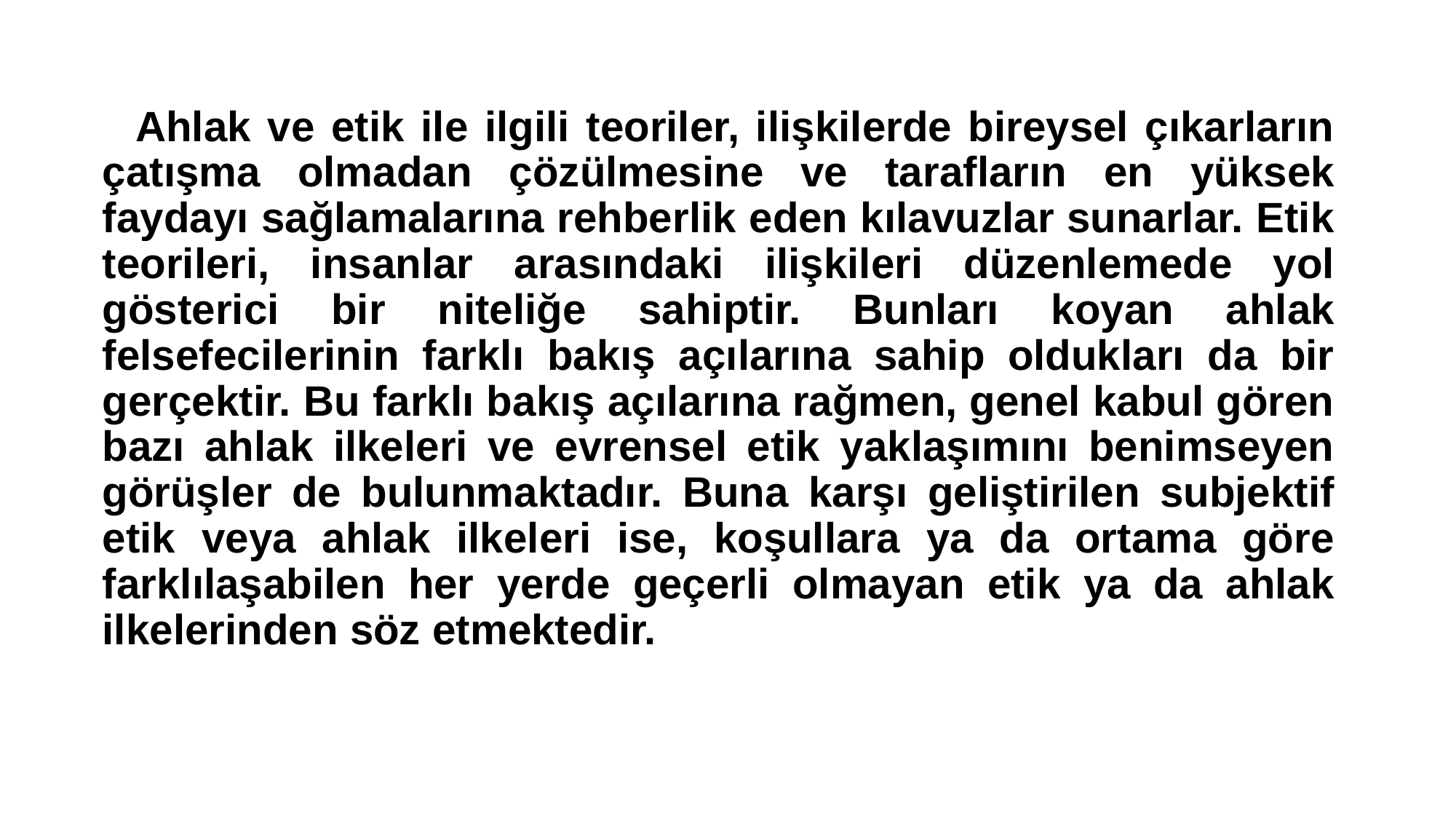

Ahlak ve etik ile ilgili teoriler, ilişkilerde bireysel çıkarların çatışma olmadan çözülmesine ve tarafların en yüksek faydayı sağlamalarına rehberlik eden kılavuzlar sunarlar. Etik teorileri, insanlar arasındaki ilişkileri düzenlemede yol gösterici bir niteliğe sahiptir. Bunları koyan ahlak felsefecilerinin farklı bakış açılarına sahip oldukları da bir gerçektir. Bu farklı bakış açılarına rağmen, genel kabul gören bazı ahlak ilkeleri ve evrensel etik yaklaşımını benimseyen görüşler de bulunmaktadır. Buna karşı geliştirilen subjektif etik veya ahlak ilkeleri ise, koşullara ya da ortama göre farklılaşabilen her yerde geçerli olmayan etik ya da ahlak ilkelerinden söz etmektedir.